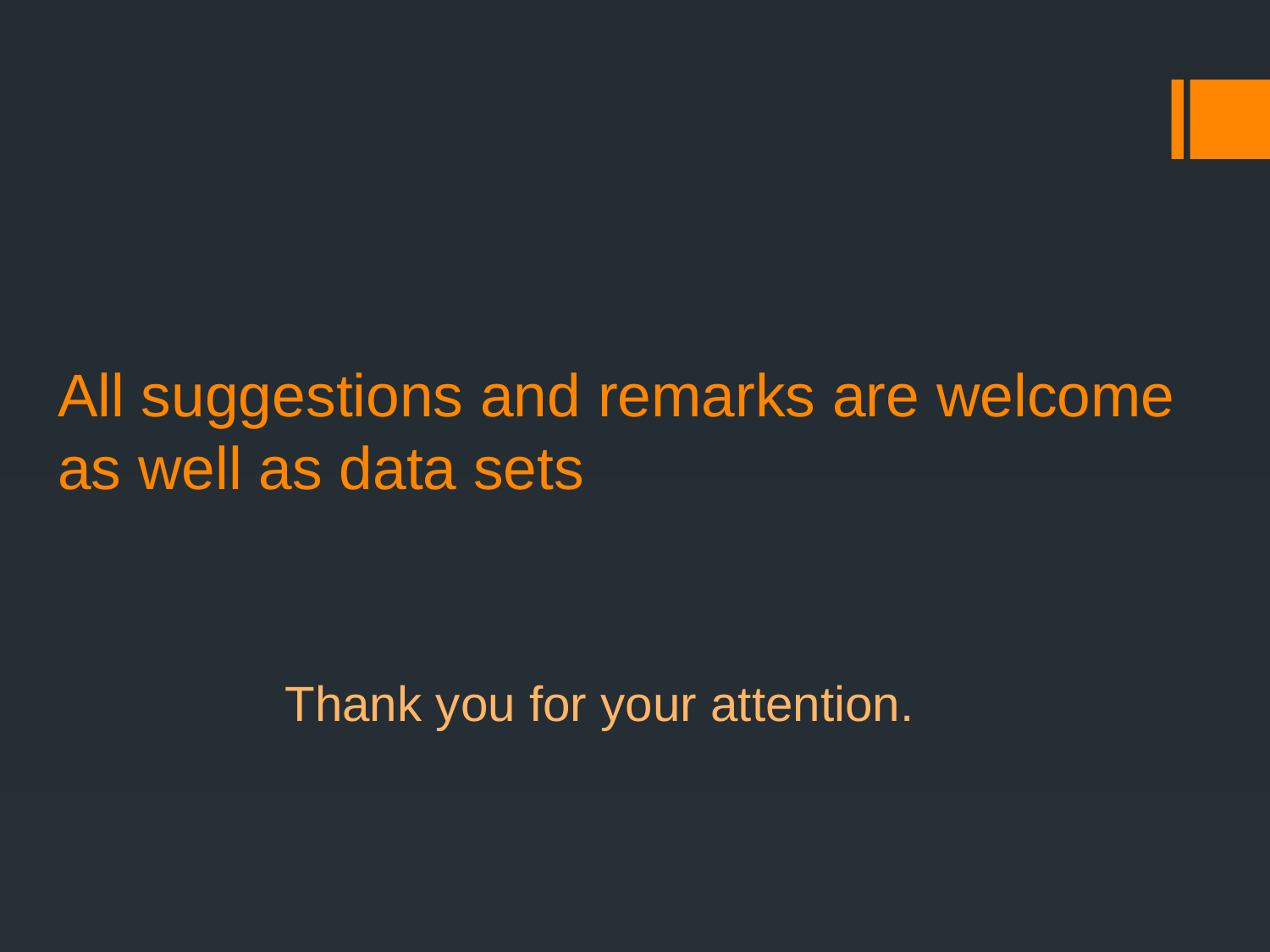

# All suggestions and remarks are welcome as well as data sets
Thank you for your attention.